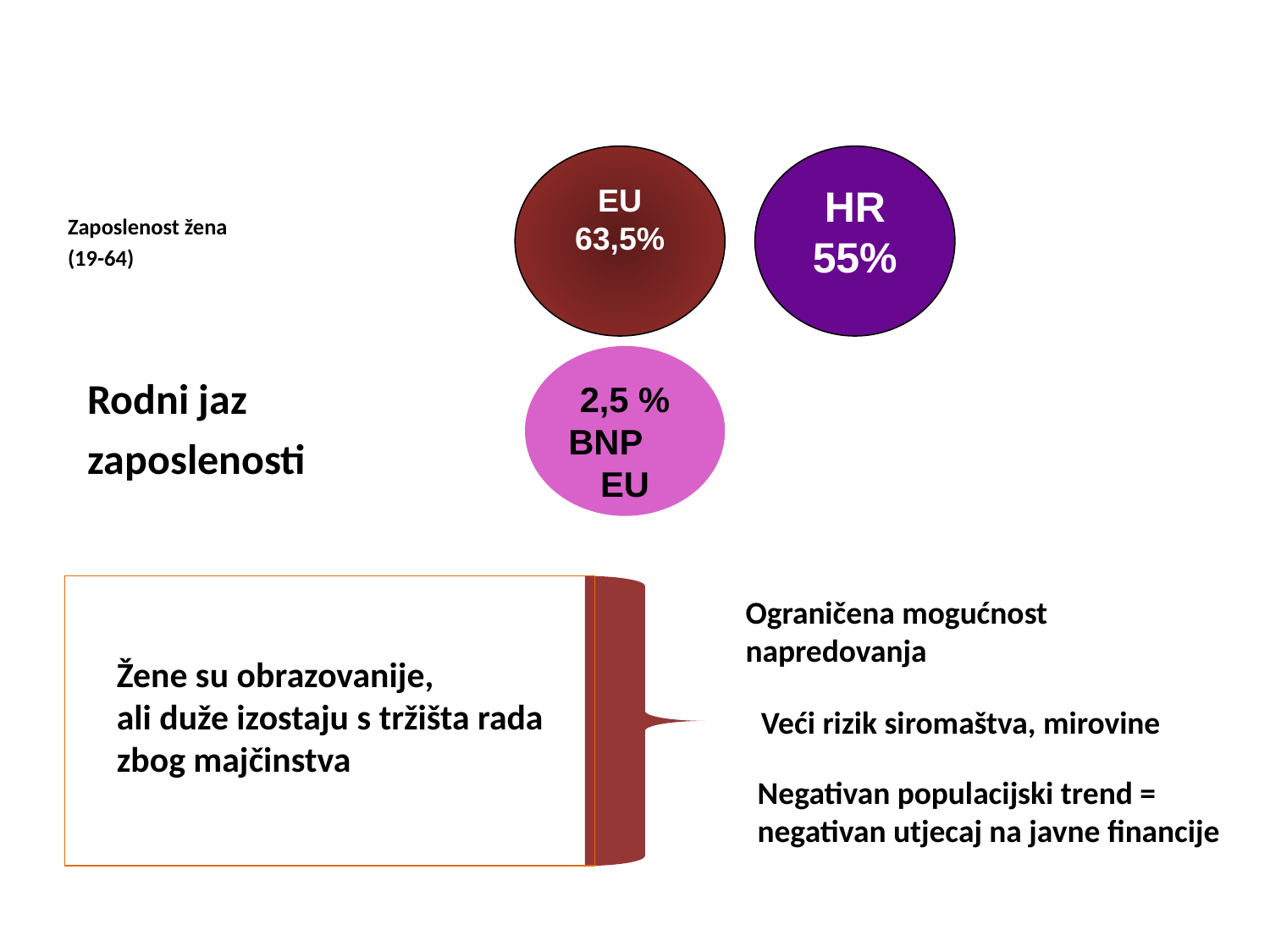

EU 63,5%
HR
55%
Zaposlenost žena
(19-64)
2,5 % BNP     EU
Rodni jaz
zaposlenosti

Ograničena mogućnost
napredovanja
Žene su obrazovanije,
ali duže izostaju s tržišta rada
zbog majčinstva
Veći rizik siromaštva, mirovine
Negativan populacijski trend =
negativan utjecaj na javne financije